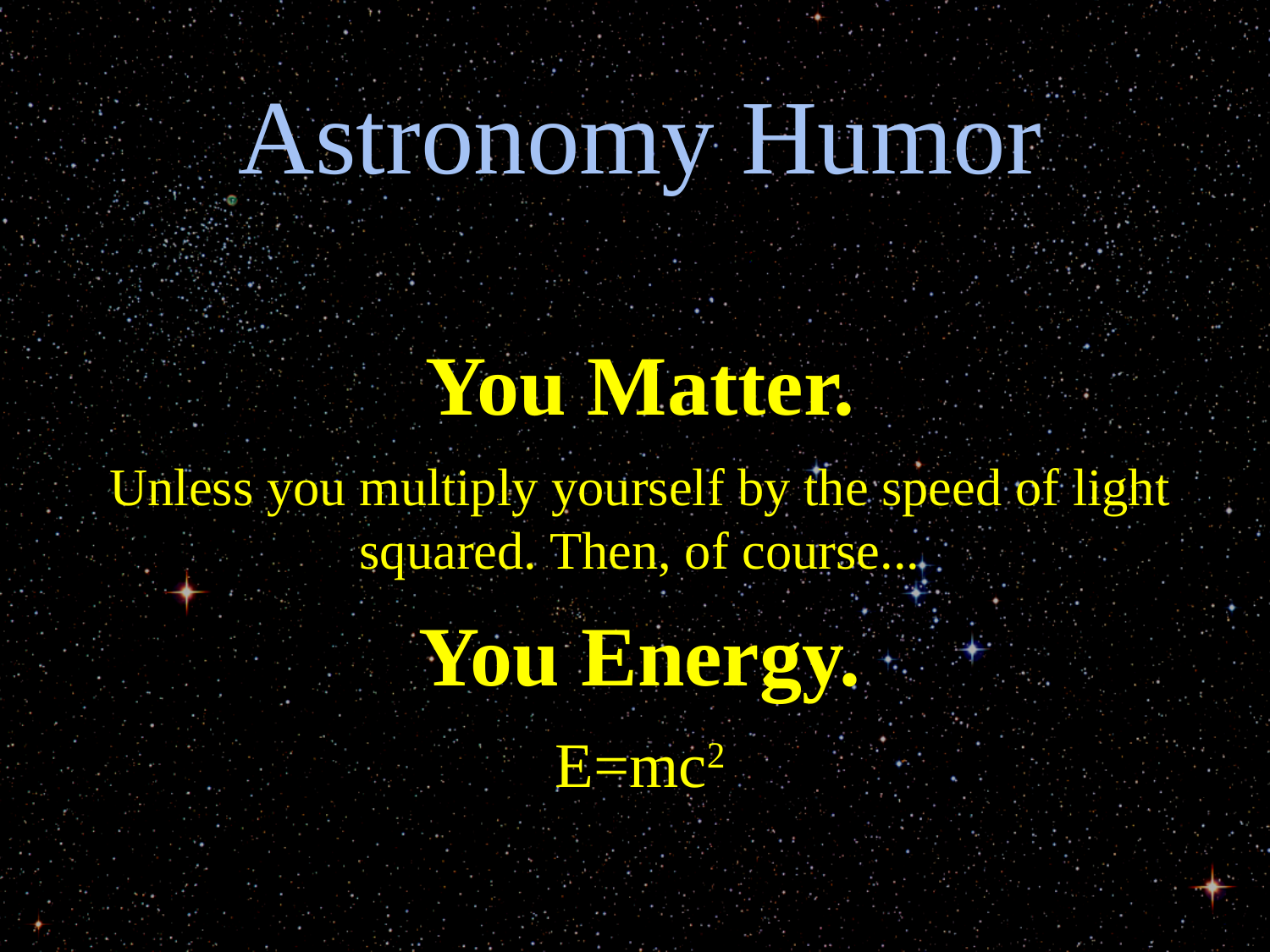

Astronomy Humor

You Matter.
Unless you multiply yourself by the speed of light squared. Then, of course...
You Energy.
E=mc2